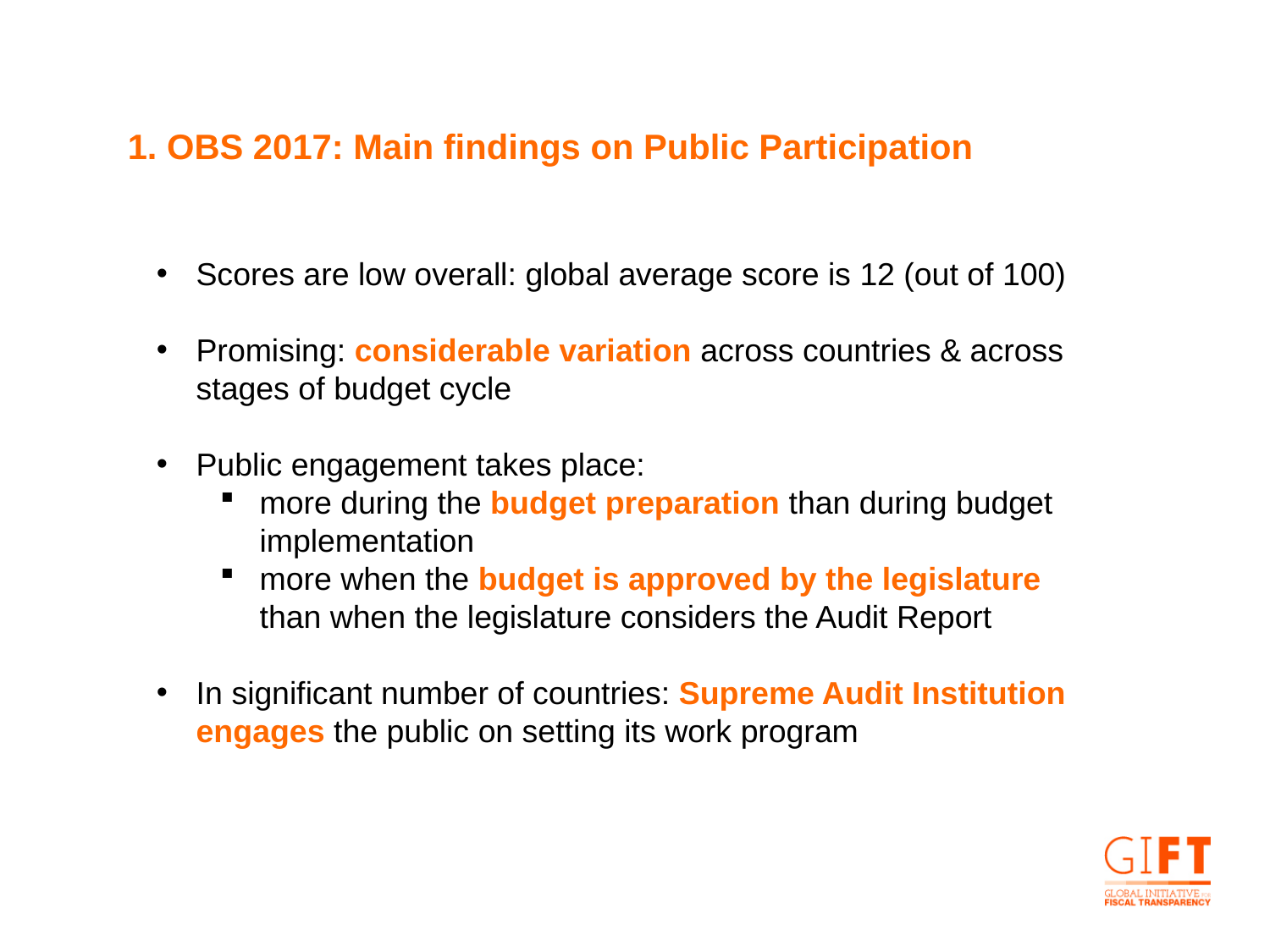

1. OBS 2017: Main findings on Public Participation
Scores are low overall: global average score is 12 (out of 100)

Promising: considerable variation across countries & across stages of budget cycle

Public engagement takes place:
more during the budget preparation than during budget implementation
more when the budget is approved by the legislature than when the legislature considers the Audit Report

In significant number of countries: Supreme Audit Institution engages the public on setting its work program